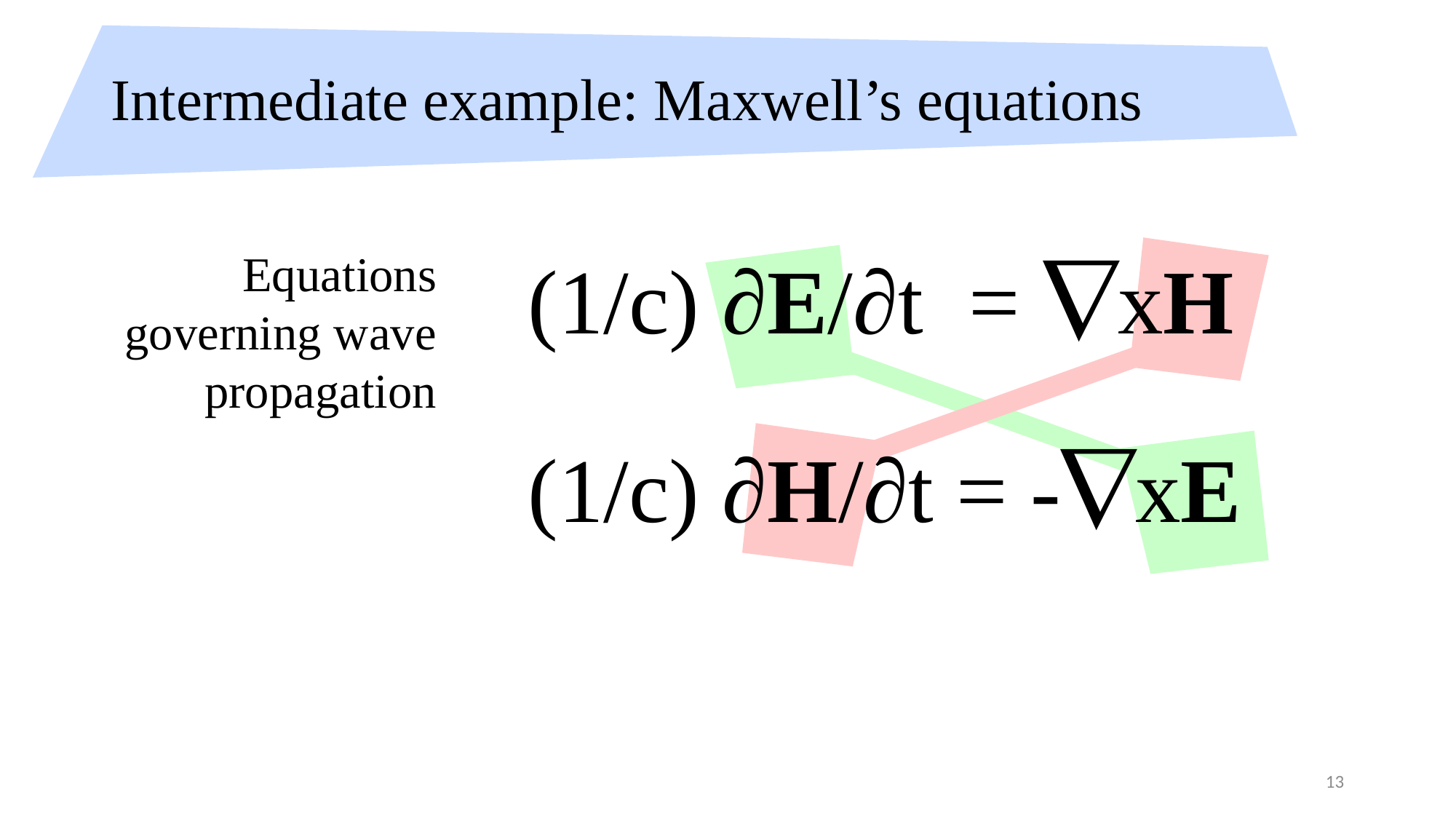

# Intermediate example: Maxwell’s equations

Equations governing wave propagation
(1/c) ∂E/∂t  = ∇xH

(1/c) ∂H/∂t = -∇xE
13